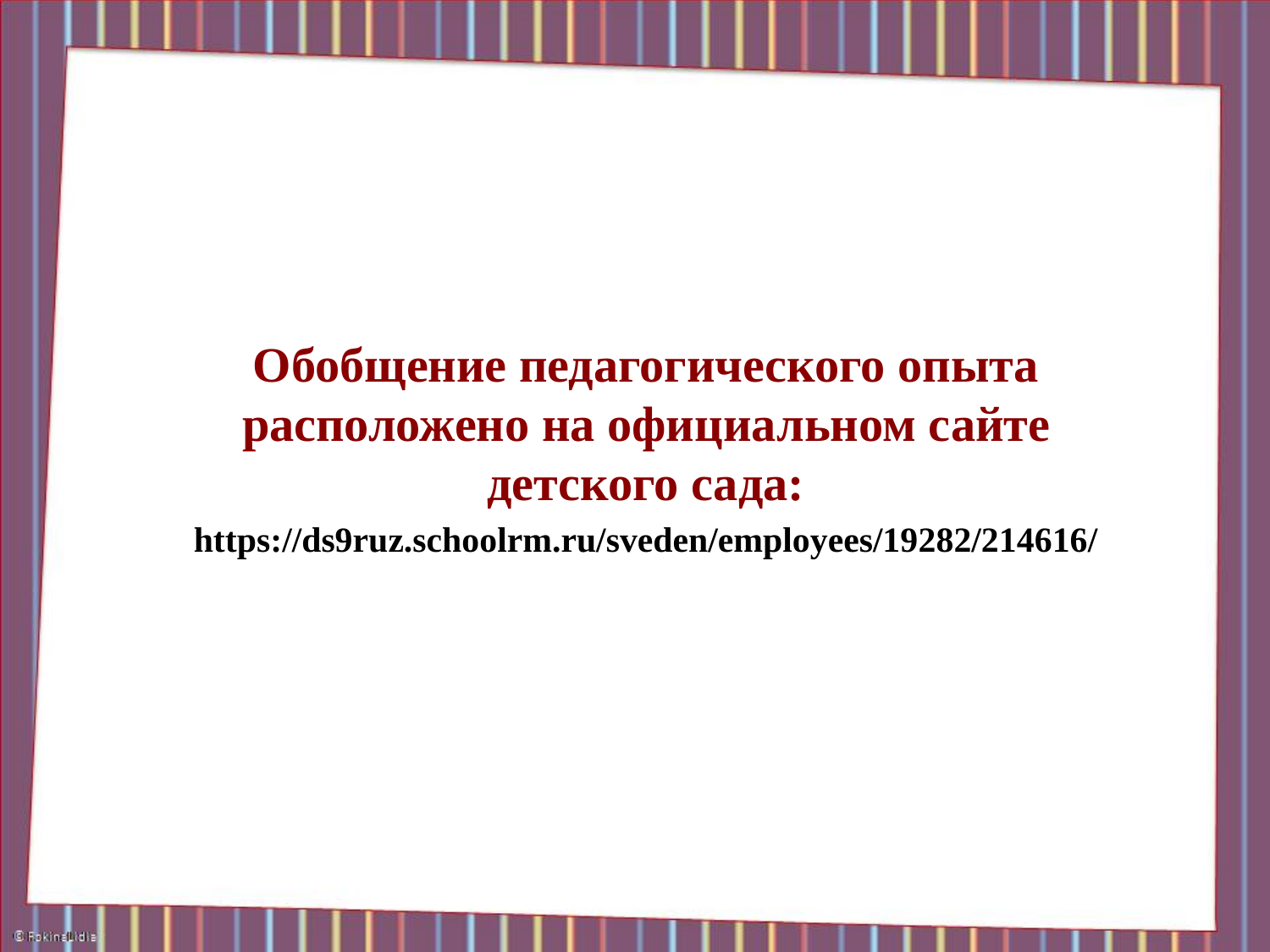

Обобщение педагогического опыта расположено на официальном сайте детского сада:
https://ds9ruz.schoolrm.ru/sveden/employees/19282/214616/